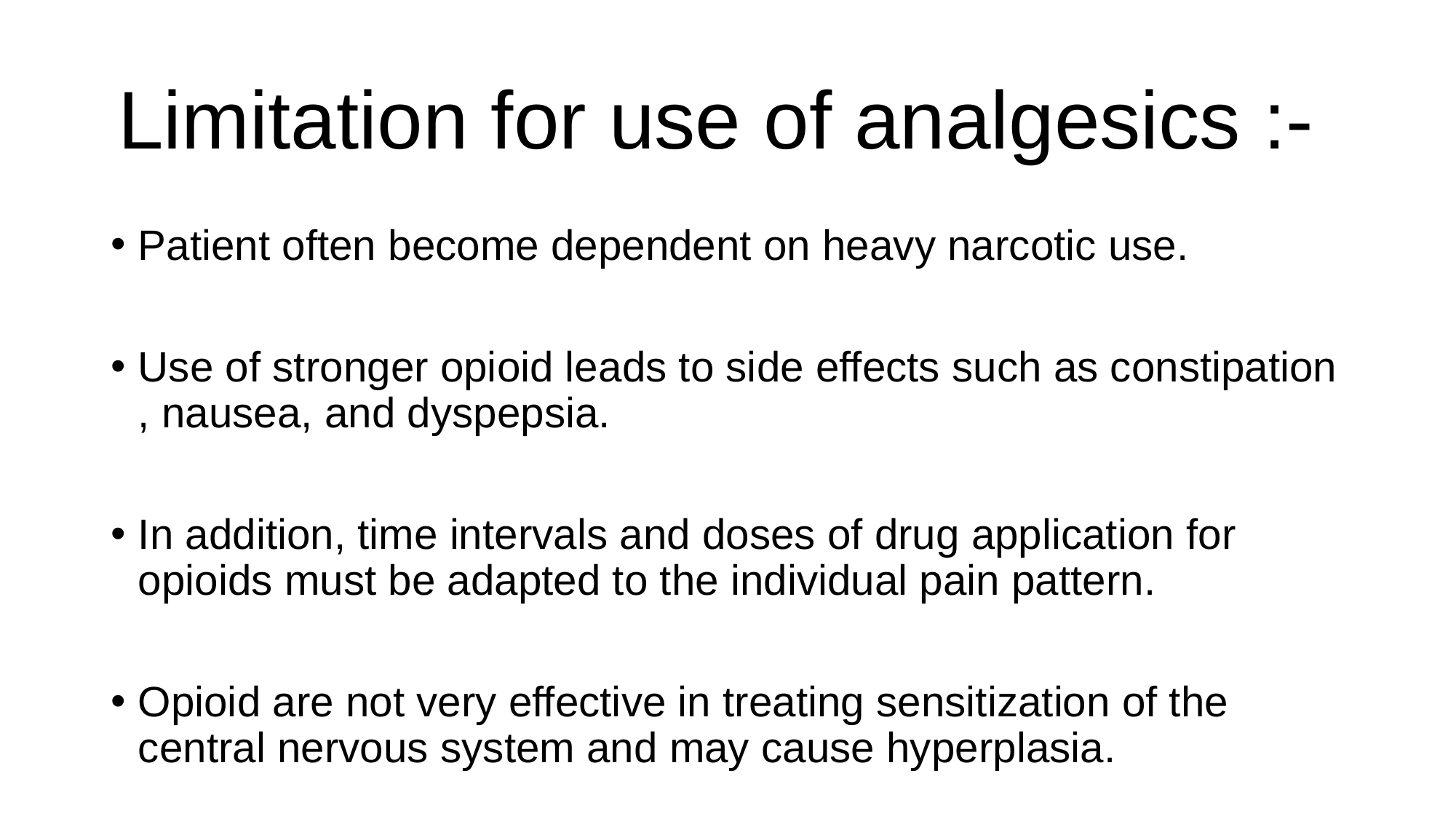

# Limitation for use of analgesics :-
Patient often become dependent on heavy narcotic use.

Use of stronger opioid leads to side effects such as constipation , nausea, and dyspepsia.

In addition, time intervals and doses of drug application for opioids must be adapted to the individual pain pattern.

Opioid are not very effective in treating sensitization of the central nervous system and may cause hyperplasia.